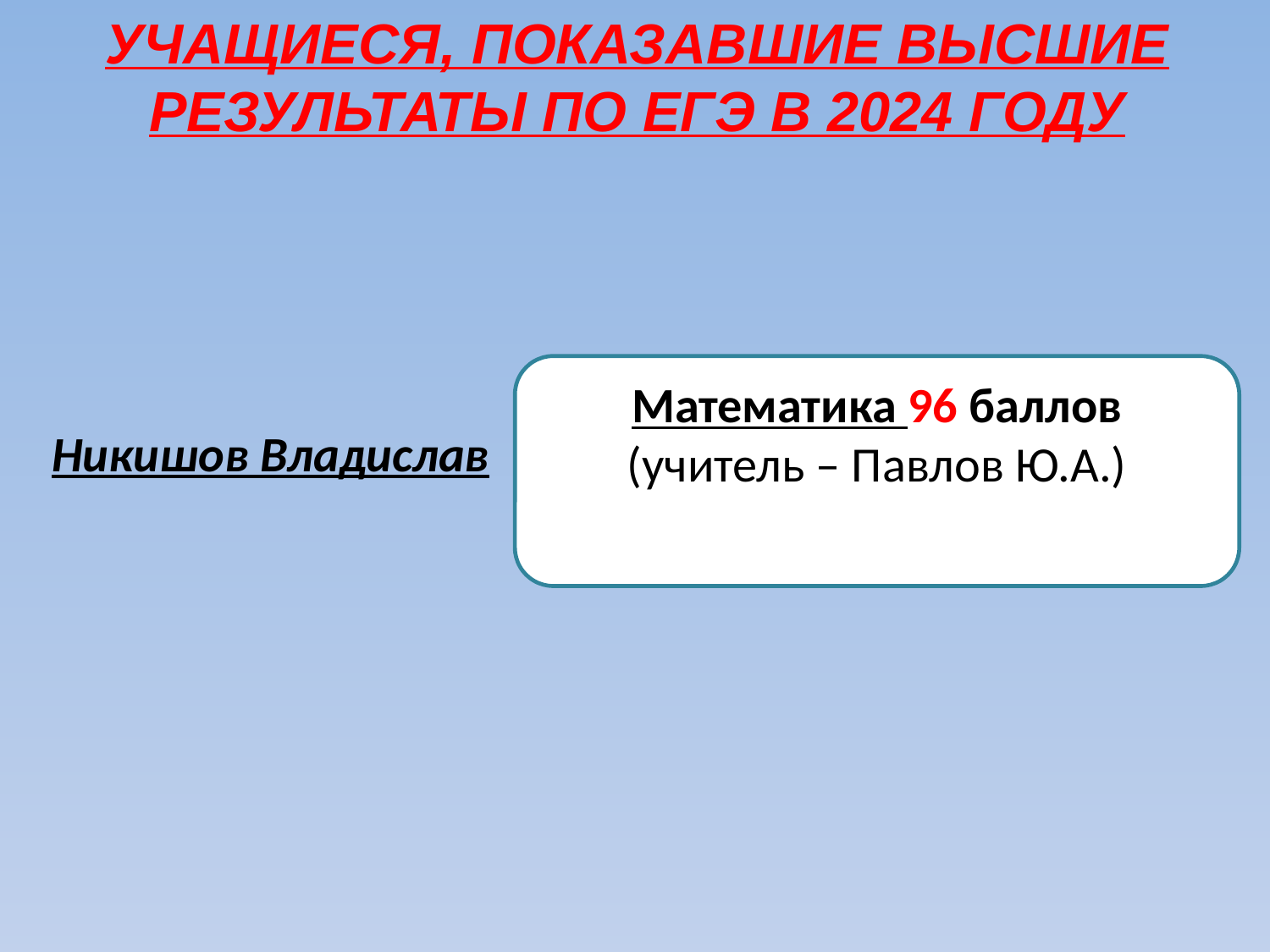

УЧАЩИЕСЯ, ПОКАЗАВШИЕ ВЫСШИЕ
РЕЗУЛЬТАТЫ ПО ЕГЭ В 2024 ГОДУ

Математика 96 баллов
(учитель – Павлов Ю.А.)

Никишов Владислав